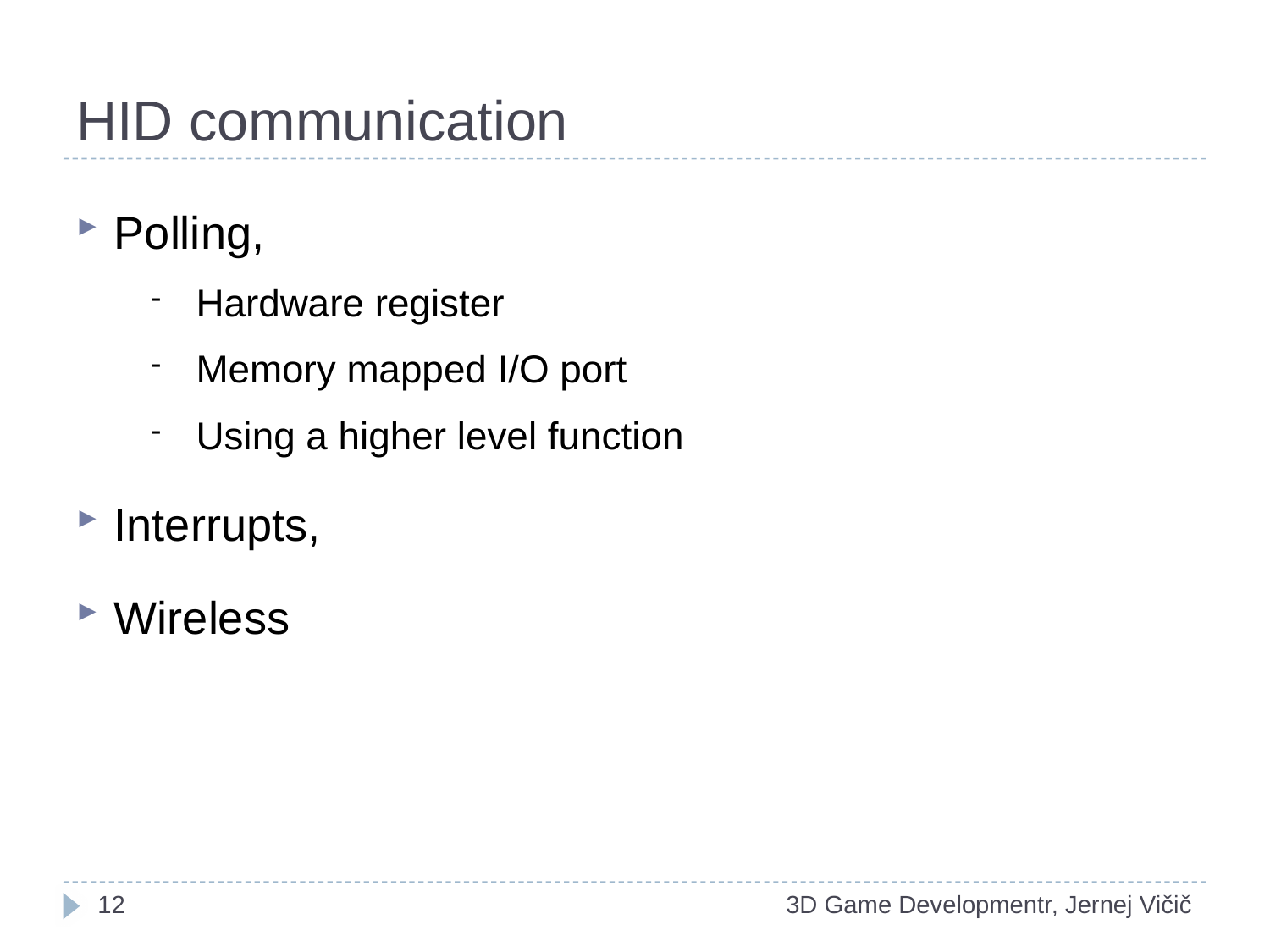

# HID communication
Polling,
Hardware register
Memory mapped I/O port
Using a higher level function
Interrupts,
Wireless

12
3D Game Developmentr, Jernej Vičič